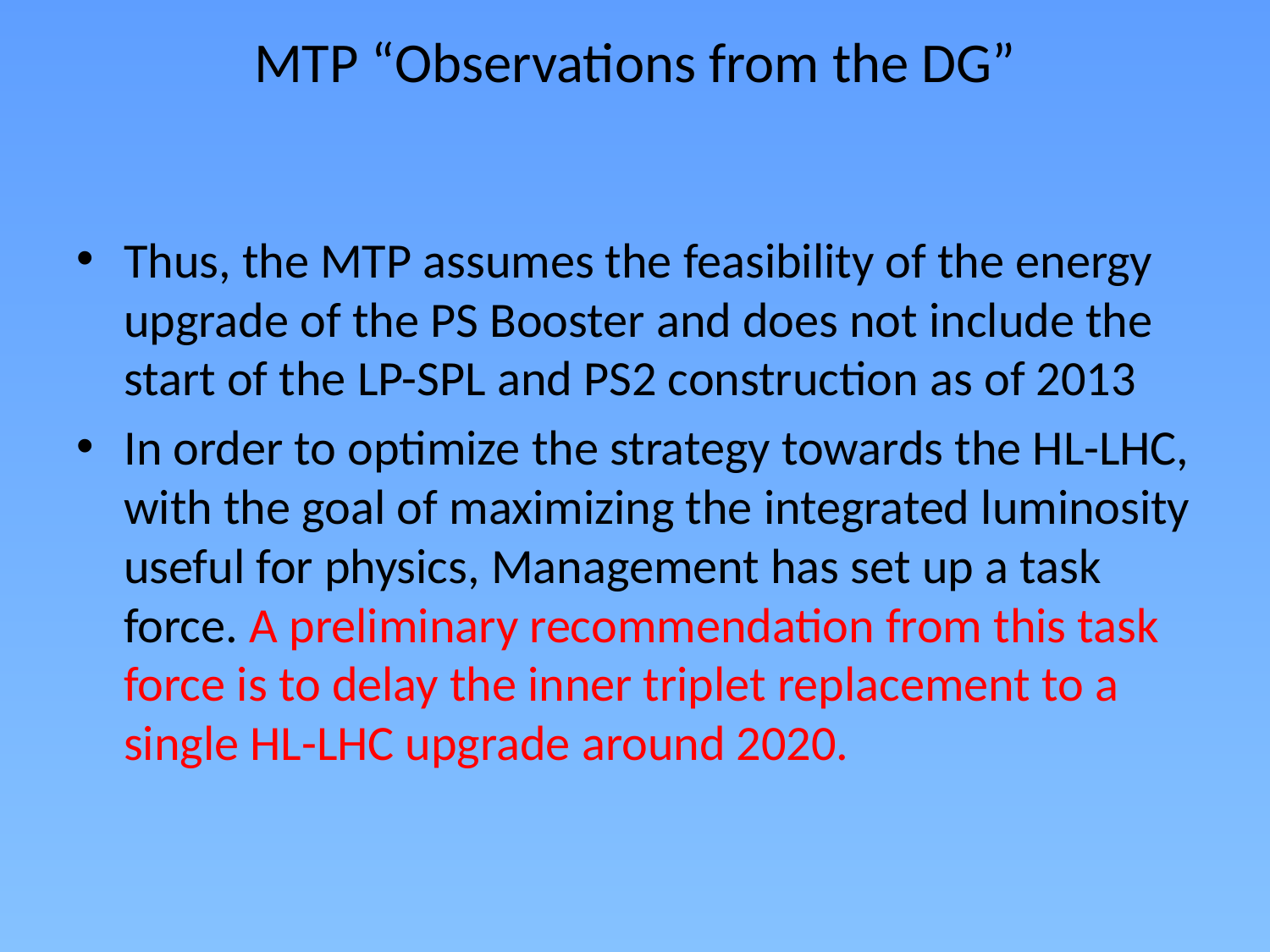

# MTP “Observations from the DG”
Thus, the MTP assumes the feasibility of the energy upgrade of the PS Booster and does not include the start of the LP-SPL and PS2 construction as of 2013
In order to optimize the strategy towards the HL-LHC, with the goal of maximizing the integrated luminosity useful for physics, Management has set up a task force. A preliminary recommendation from this task force is to delay the inner triplet replacement to a single HL-LHC upgrade around 2020.